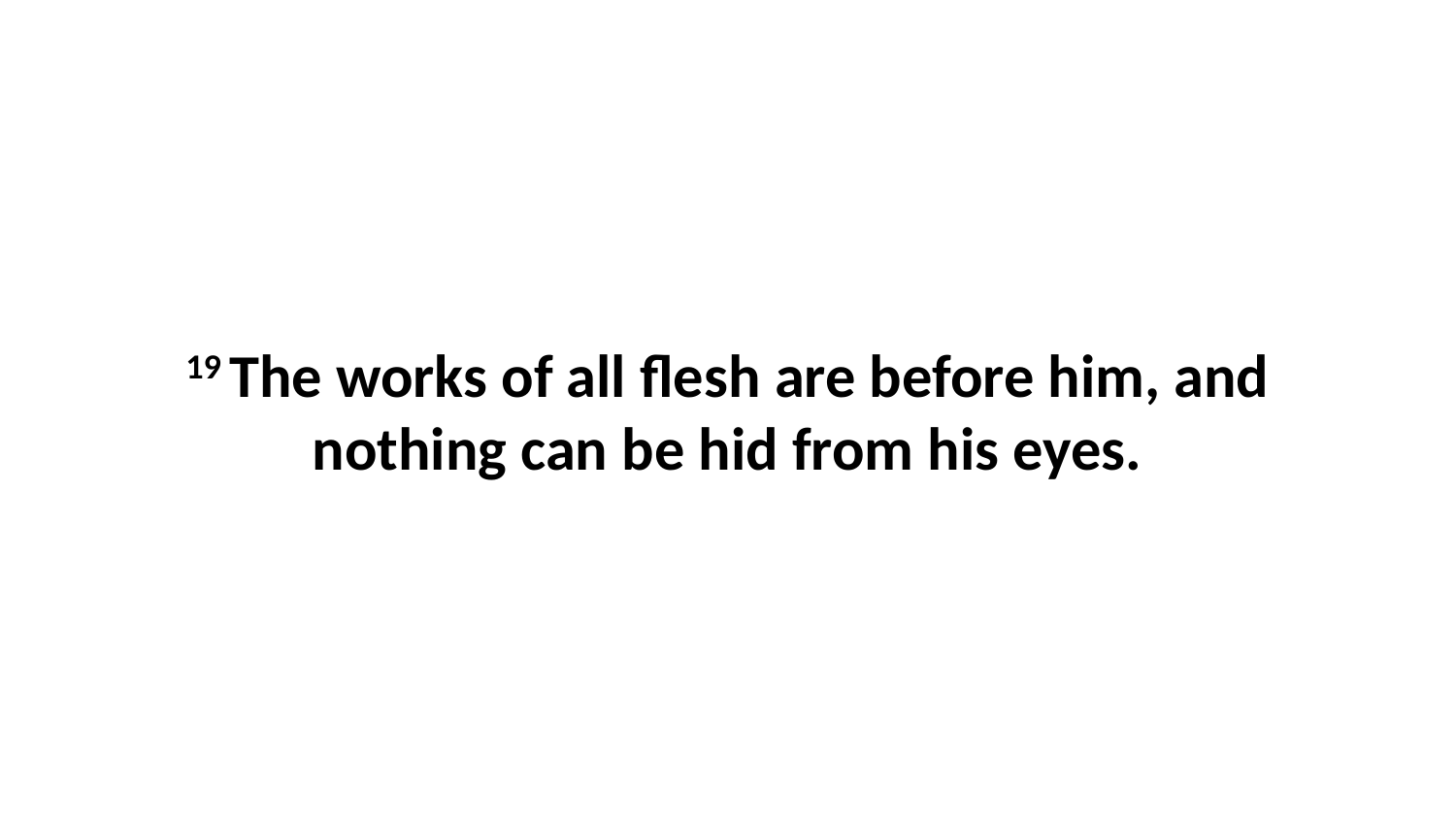

19 The works of all flesh are before him, and nothing can be hid from his eyes.